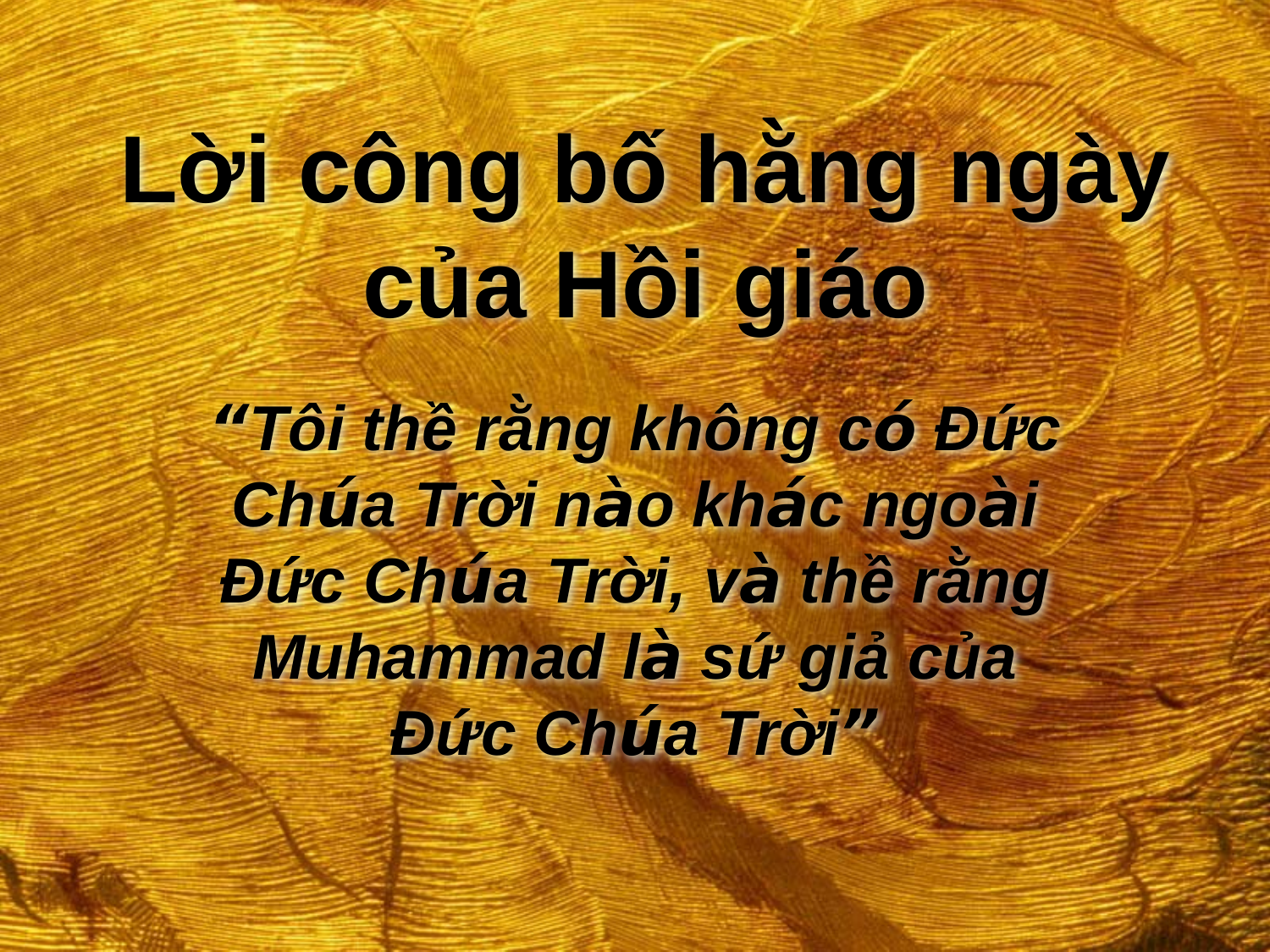

# Lời công bố hằng ngày của Hồi giáo
“Tôi thề rằng không có Đức Chúa Trời nào khác ngoài Đức Chúa Trời, và thề rằng Muhammad là sứ giả của Đức Chúa Trời”